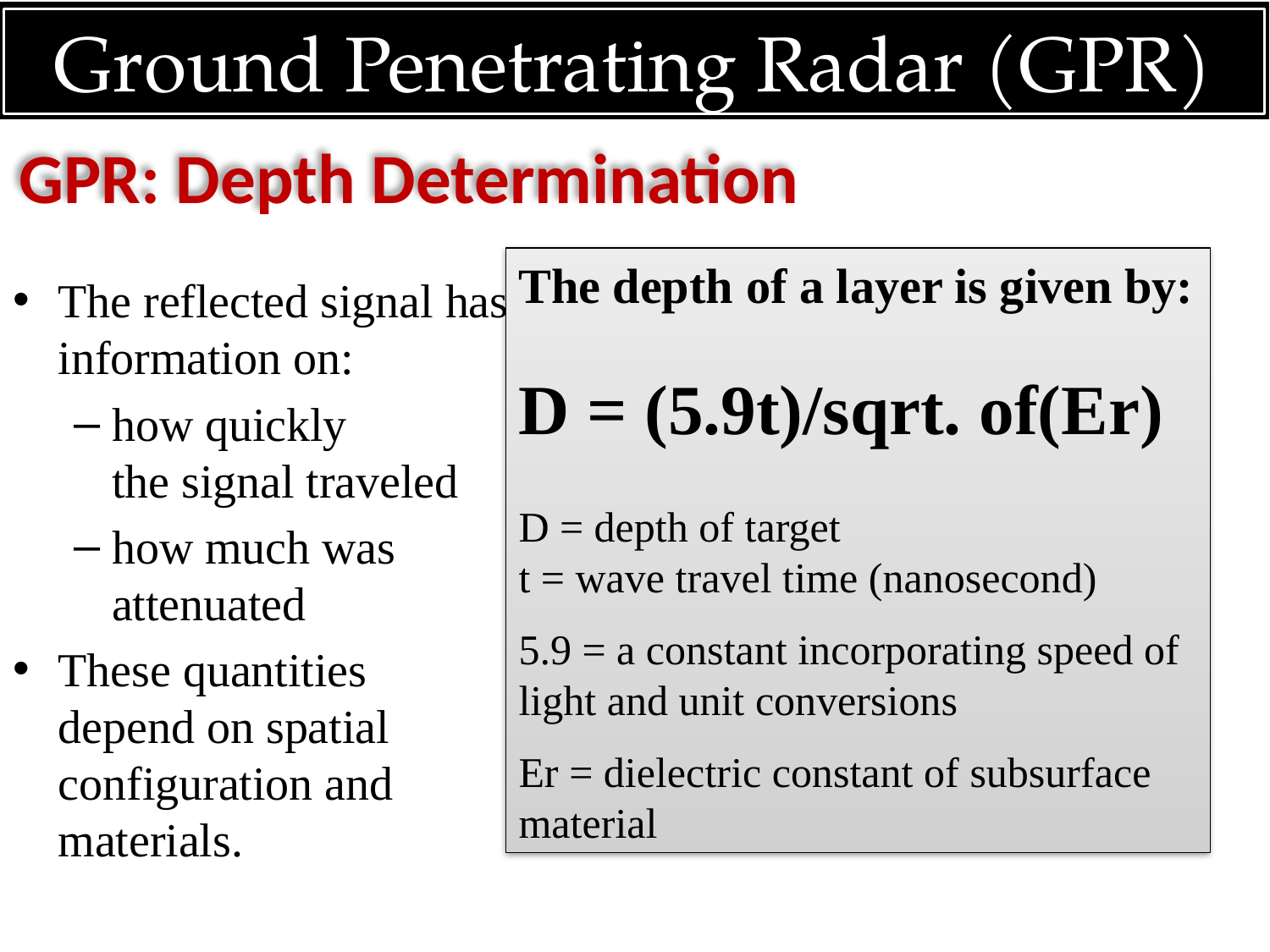

RADAR
Ground Penetrating Radar (GPR)

GPR: Depth Determination
The depth of a layer is given by:

D = (5.9t)/sqrt. of(Er)

D = depth of target
t = wave travel time (nanosecond)
5.9 = a constant incorporating speed of light and unit conversions
Er = dielectric constant of subsurface material
The reflected signal has information on:
how quickly              the signal traveled
how much was attenuated
These quantities depend on spatial configuration and materials.